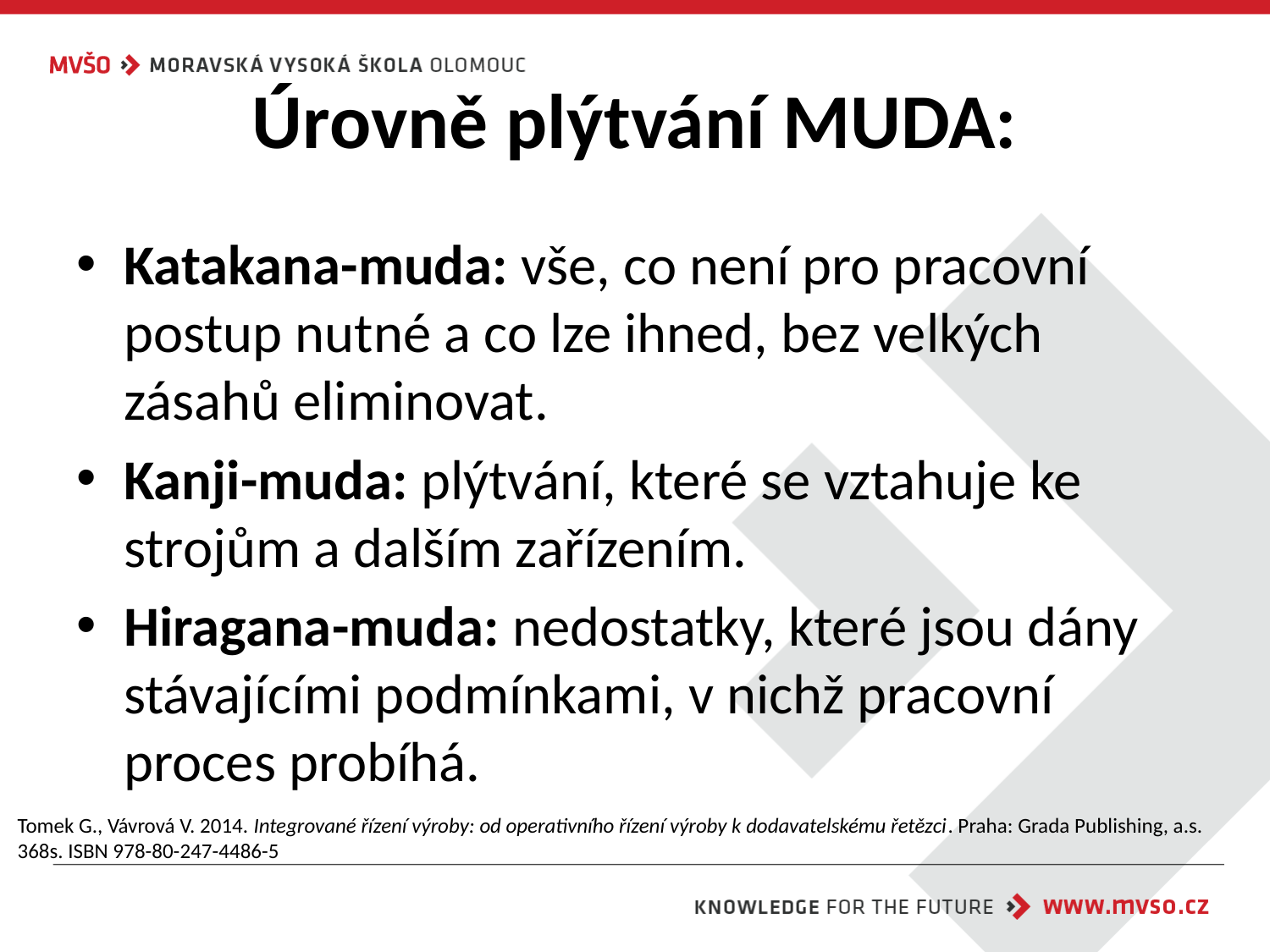

# Úrovně plýtvání MUDA:
Katakana-muda: vše, co není pro pracovní postup nutné a co lze ihned, bez velkých zásahů eliminovat.
Kanji-muda: plýtvání, které se vztahuje ke strojům a dalším zařízením.
Hiragana-muda: nedostatky, které jsou dány stávajícími podmínkami, v nichž pracovní proces probíhá.
Tomek G., Vávrová V. 2014. Integrované řízení výroby: od operativního řízení výroby k dodavatelskému řetězci. Praha: Grada Publishing, a.s. 368s. ISBN 978-80-247-4486-5